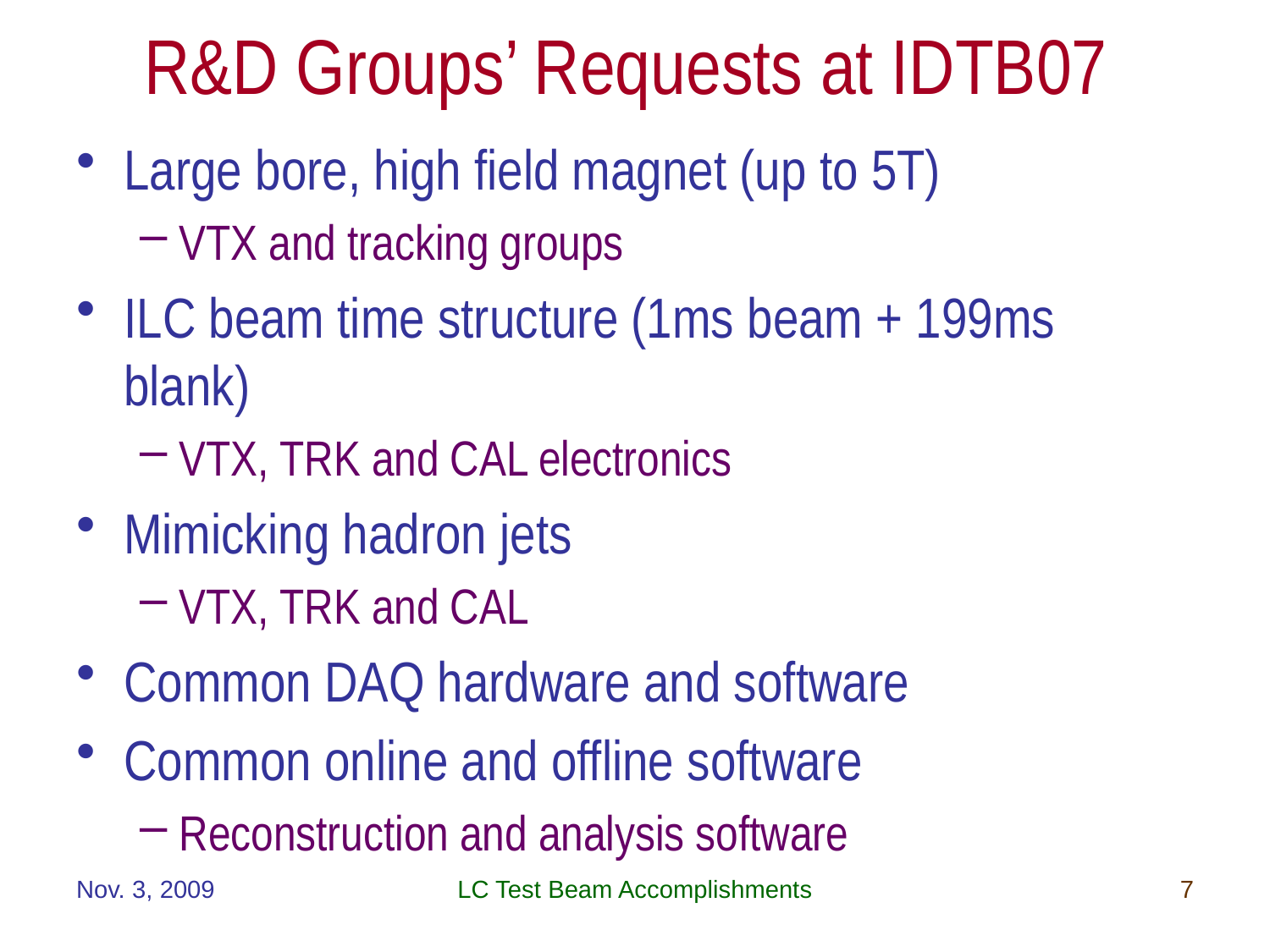

# R&D Groups’ Requests at IDTB07
Large bore, high field magnet (up to 5T)
VTX and tracking groups
ILC beam time structure (1ms beam + 199ms blank)
VTX, TRK and CAL electronics
Mimicking hadron jets
VTX, TRK and CAL
Common DAQ hardware and software
Common online and offline software
Reconstruction and analysis software
Nov. 3, 2009
LC Test Beam Accomplishments
7